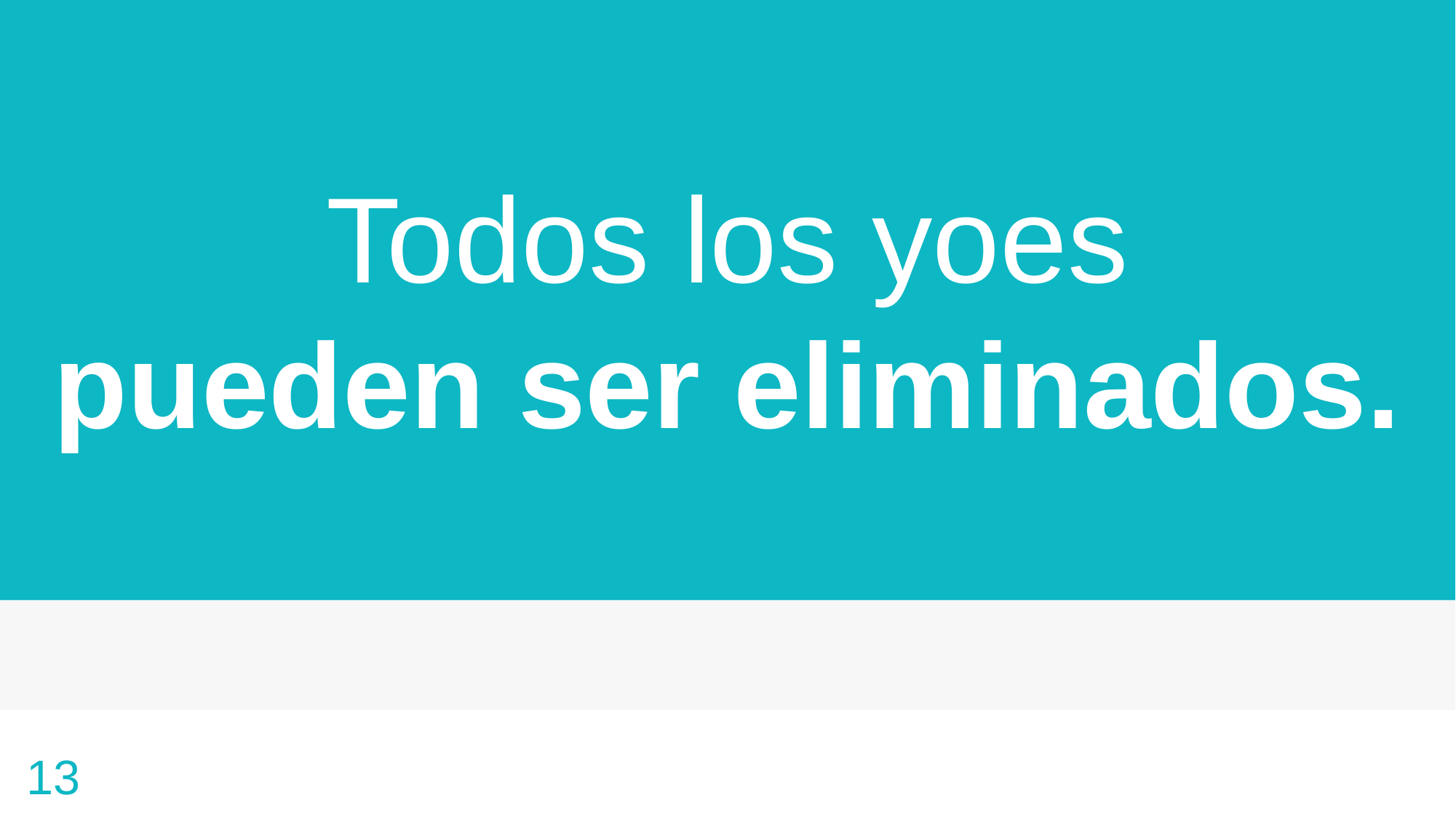

Todos los yoes
pueden ser eliminados.
13